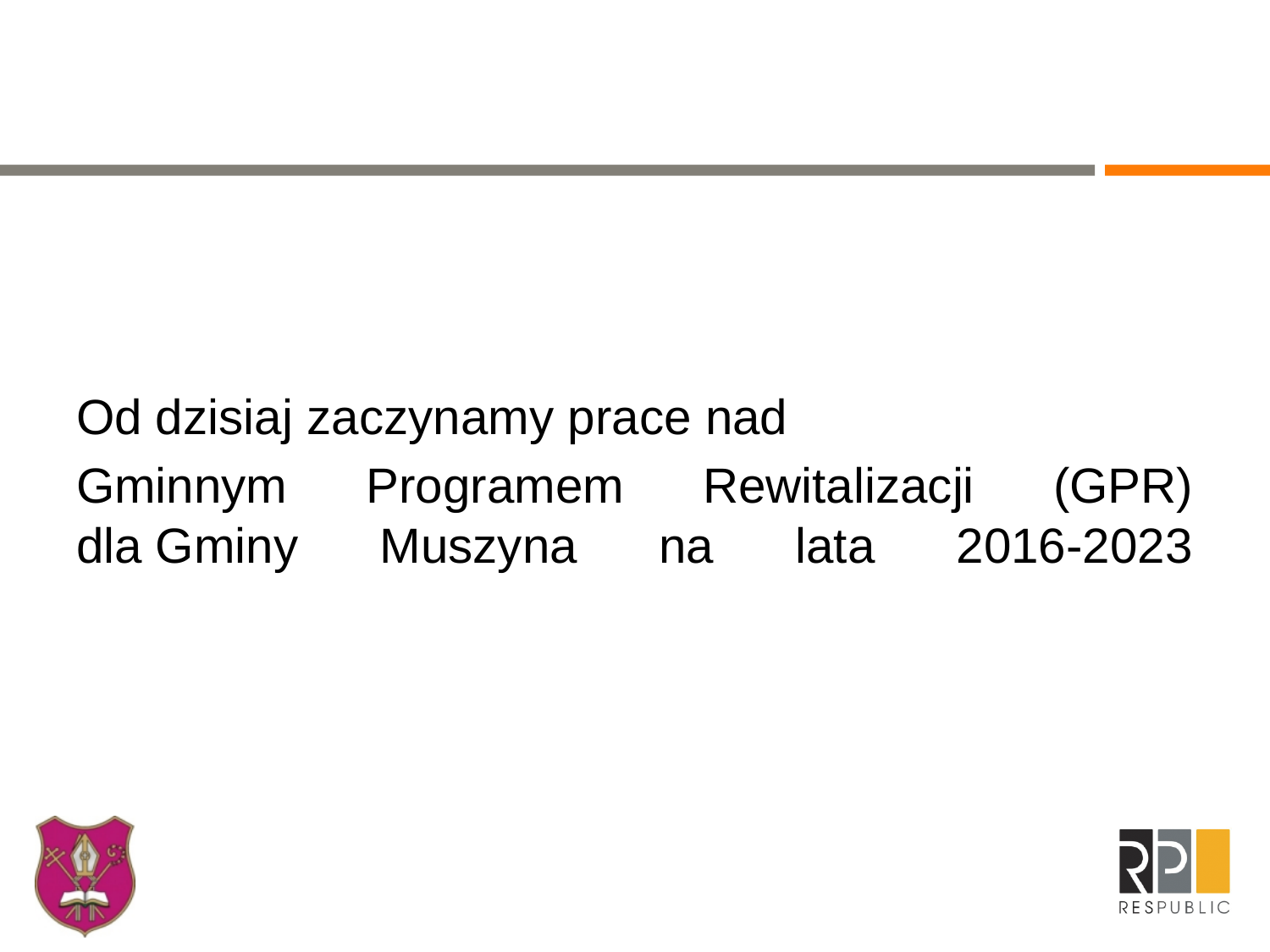

#

Od dzisiaj zaczynamy prace nad
Gminnym Programem Rewitalizacji (GPR) dla Gminy Muszyna na lata 2016-2023